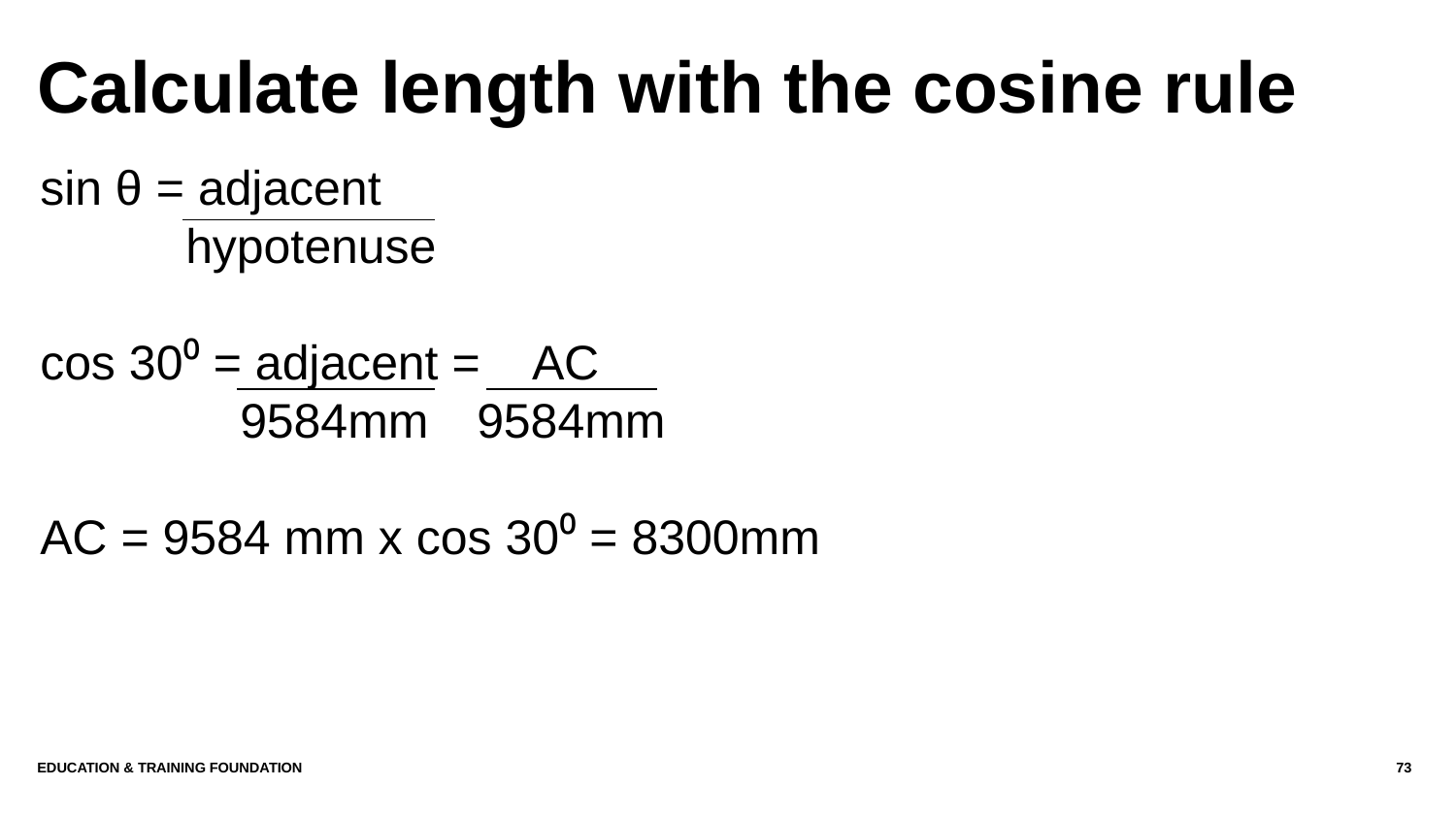

# Calculate length with the cosine rule
sin θ = adjacent
	hypotenuse

cos 30⁰ = adjacent =    AC
	    9584mm	9584mm

AC = 9584 mm x cos 30⁰ = 8300mm

Education & Training Foundation
73